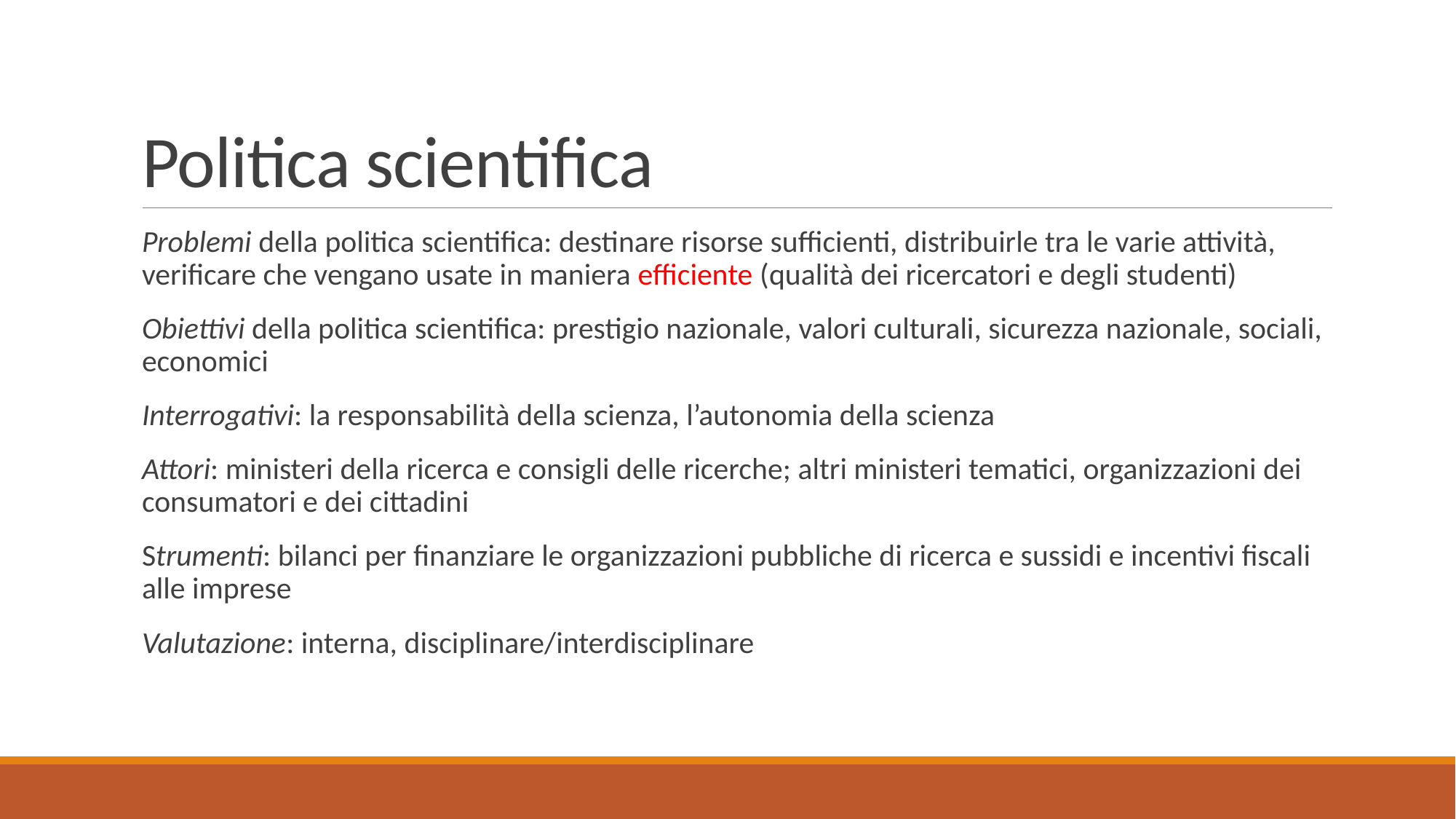

Politica scientifica
# Politica scientifica

Problemi della politica scientifica: destinare risorse sufficienti, distribuirle tra le varie attività, verificare che vengano usate in maniera efficiente (qualità dei ricercatori e degli studenti)
Obiettivi della politica scientifica: prestigio nazionale, valori culturali, sicurezza nazionale, sociali, economici
Interrogativi: la responsabilità della scienza, l’autonomia della scienza
Attori: ministeri della ricerca e consigli delle ricerche; altri ministeri tematici, organizzazioni dei consumatori e dei cittadini
Strumenti: bilanci per finanziare le organizzazioni pubbliche di ricerca e sussidi e incentivi fiscali alle imprese
Valutazione: interna, disciplinare/interdisciplinare